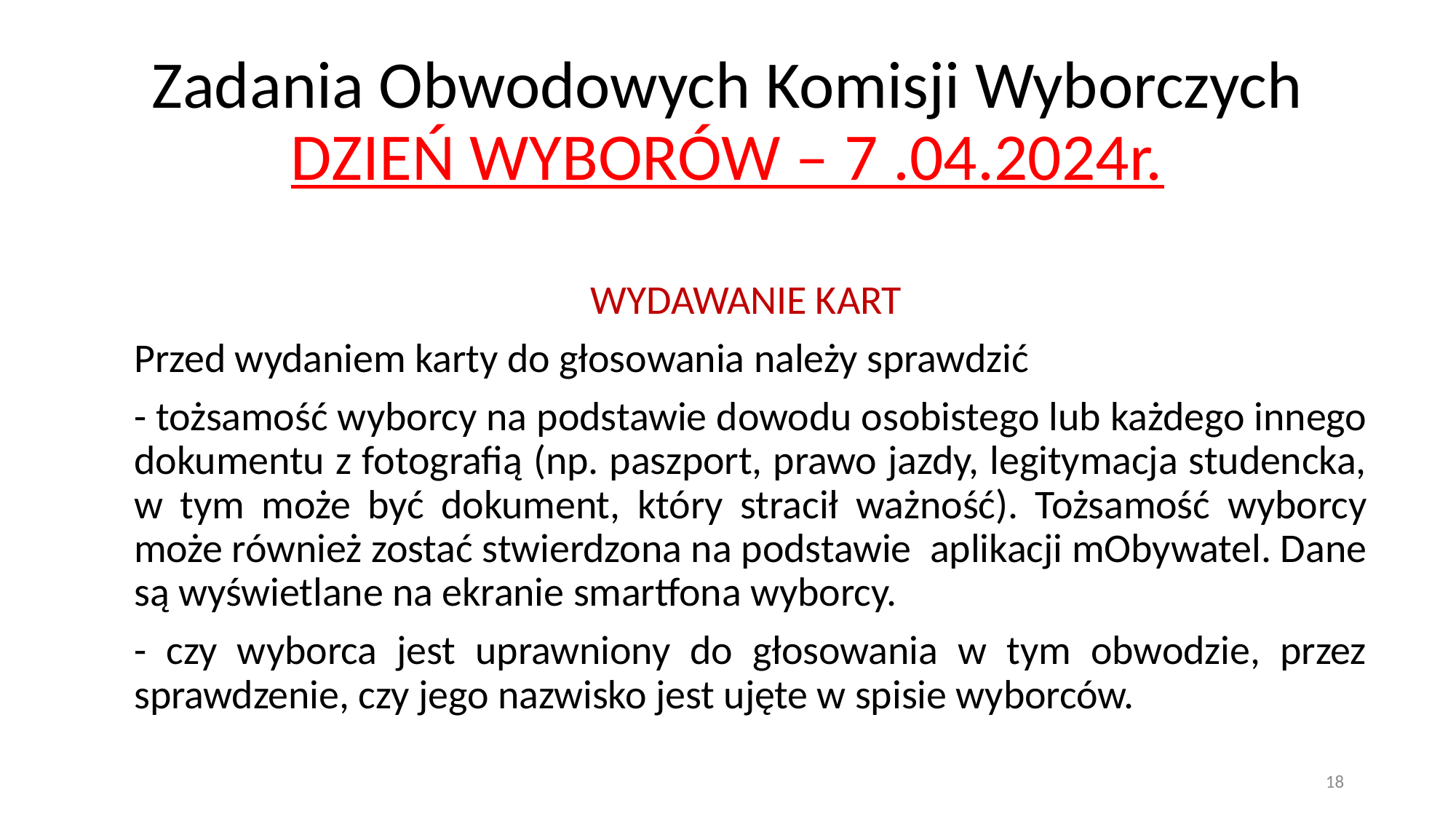

# Zadania Obwodowych Komisji Wyborczych DZIEŃ WYBORÓW – 7 .04.2024r.

WYDAWANIE KART
Przed wydaniem karty do głosowania należy sprawdzić
- tożsamość wyborcy na podstawie dowodu osobistego lub każdego innego dokumentu z fotografią (np. paszport, prawo jazdy, legitymacja studencka, w tym może być dokument, który stracił ważność). Tożsamość wyborcy może również zostać stwierdzona na podstawie  aplikacji mObywatel. Dane są wyświetlane na ekranie smartfona wyborcy.
- czy wyborca jest uprawniony do głosowania w tym obwodzie, przez sprawdzenie, czy jego nazwisko jest ujęte w spisie wyborców.
18